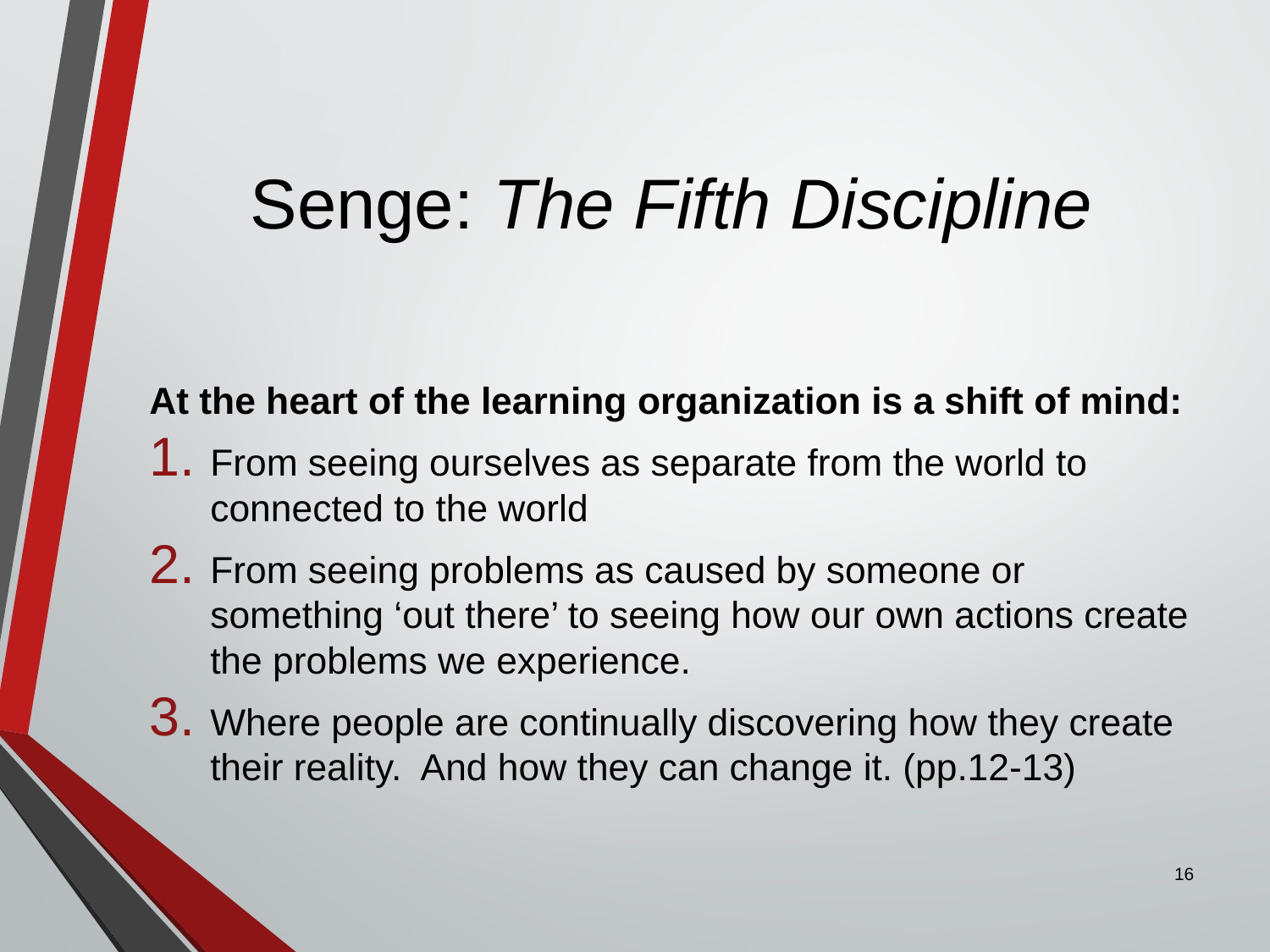

# Senge: The Fifth Discipline
At the heart of the learning organization is a shift of mind:
From seeing ourselves as separate from the world to connected to the world
From seeing problems as caused by someone or something ‘out there’ to seeing how our own actions create the problems we experience.
Where people are continually discovering how they create their reality.  And how they can change it. (pp.12-13)

16